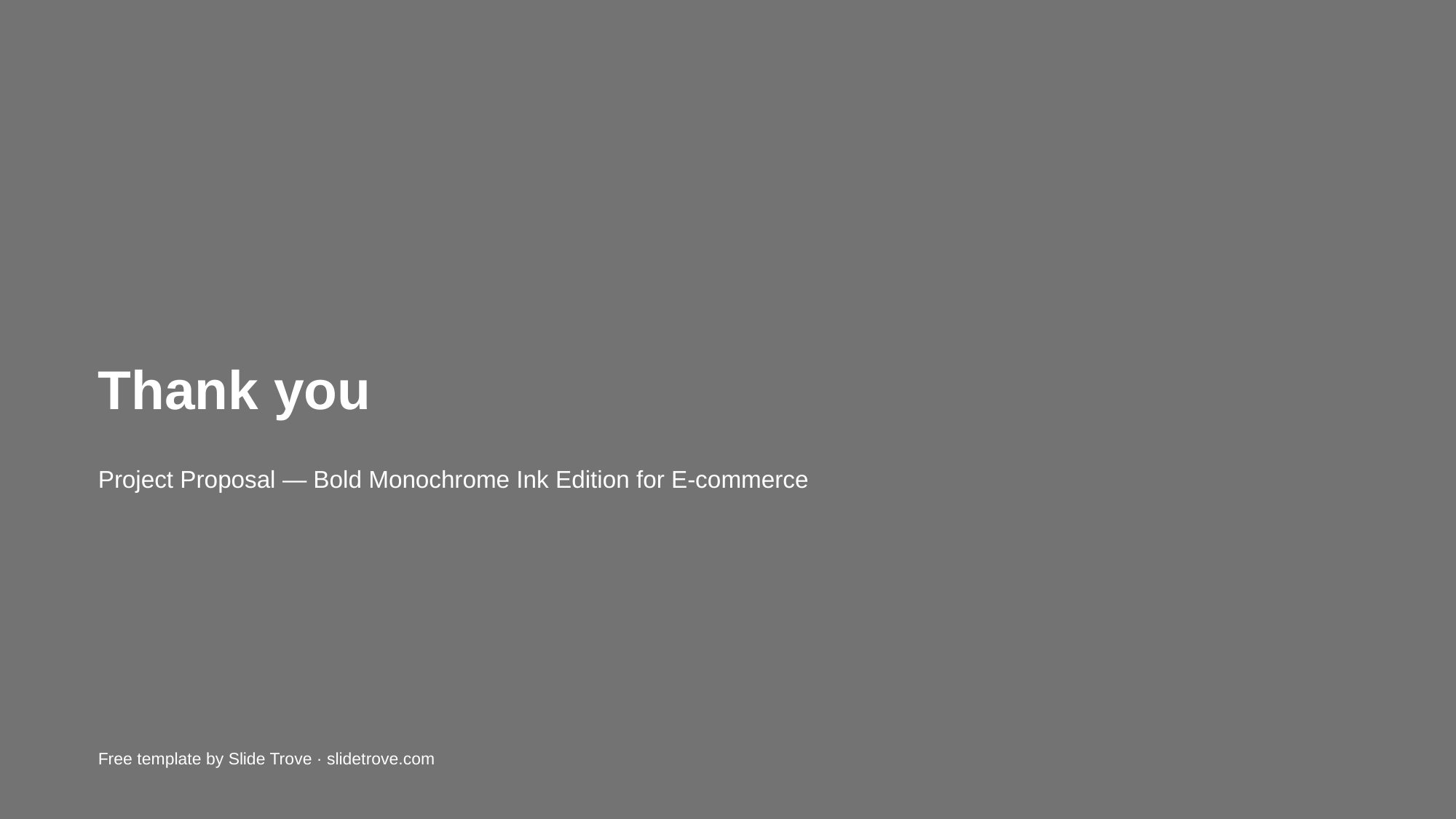

Thank you
Project Proposal — Bold Monochrome Ink Edition for E-commerce
Free template by Slide Trove · slidetrove.com